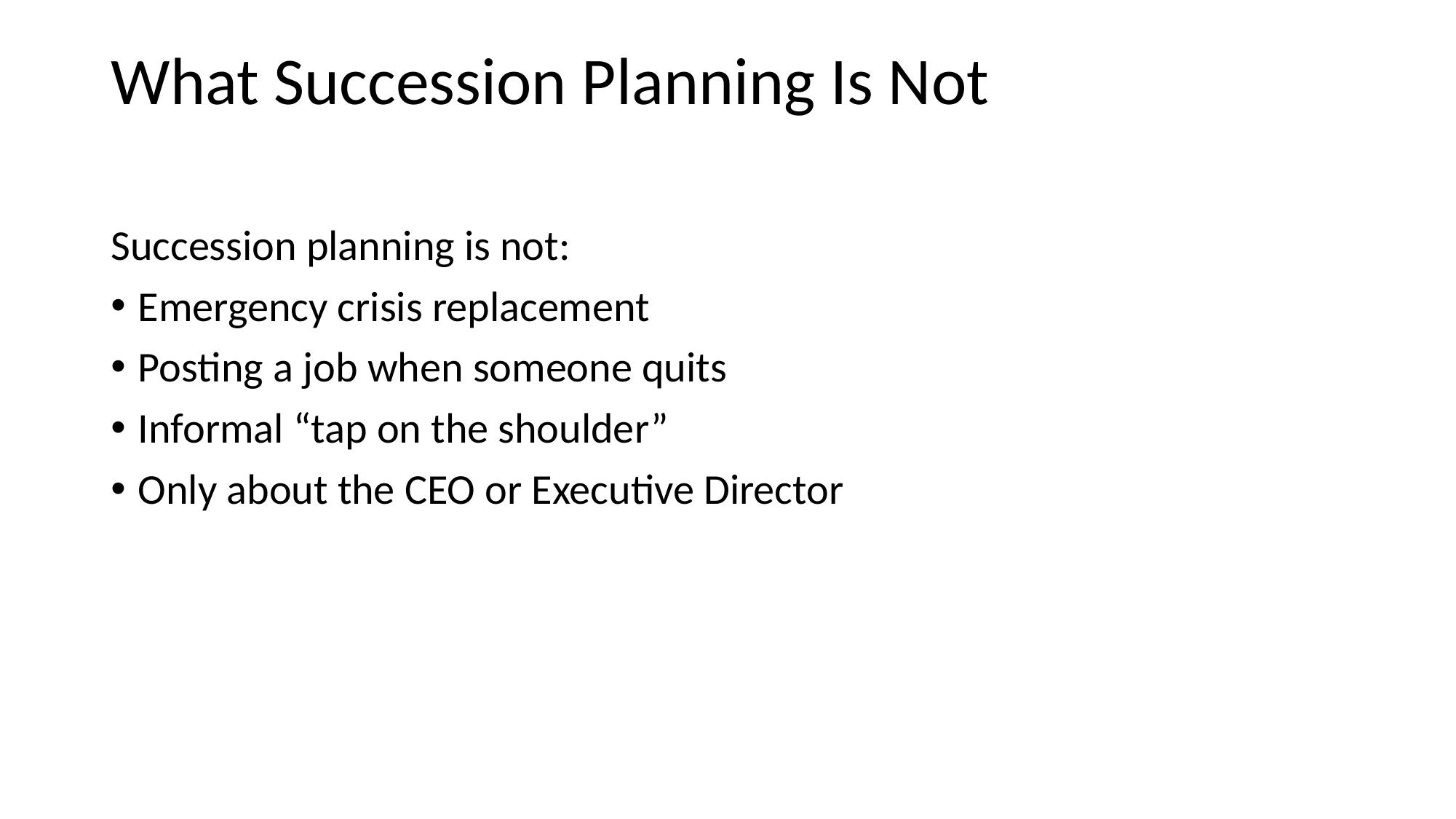

# What Succession Planning Is Not
Succession planning is not:
Emergency crisis replacement
Posting a job when someone quits
Informal “tap on the shoulder”
Only about the CEO or Executive Director